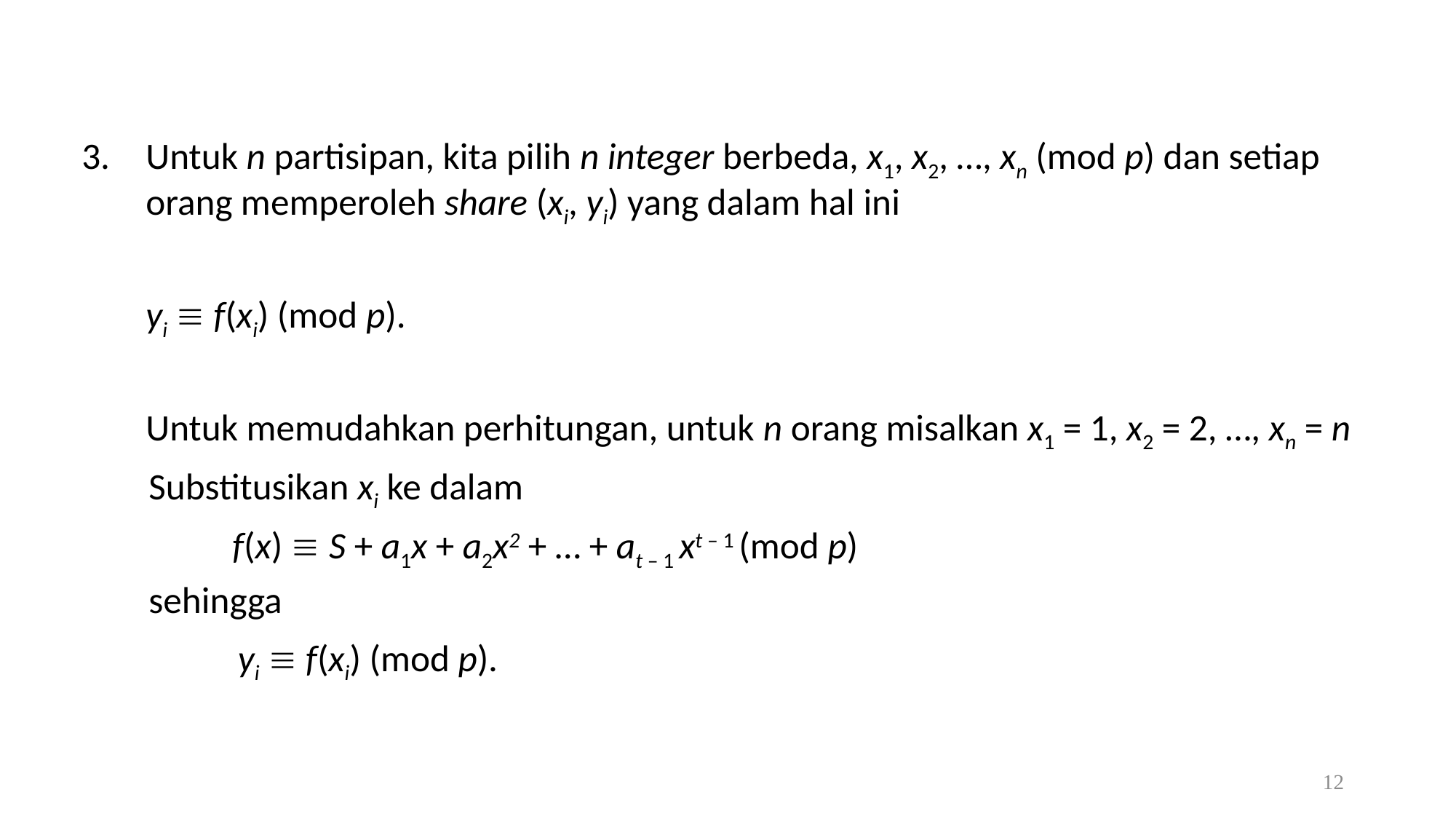

Untuk n partisipan, kita pilih n integer berbeda, x1, x2, …, xn (mod p) dan setiap orang memperoleh share (xi, yi) yang dalam hal ini

		yi ≡ f(xi) (mod p).

	Untuk memudahkan perhitungan, untuk n orang misalkan x1 = 1, x2 = 2, …, xn = n
        Substitusikan xi ke dalam
                  f(x) ≡ S + a1x + a2x2 + … + at – 1 xt – 1 (mod p)
        sehingga
	           yi ≡ f(xi) (mod p).

12